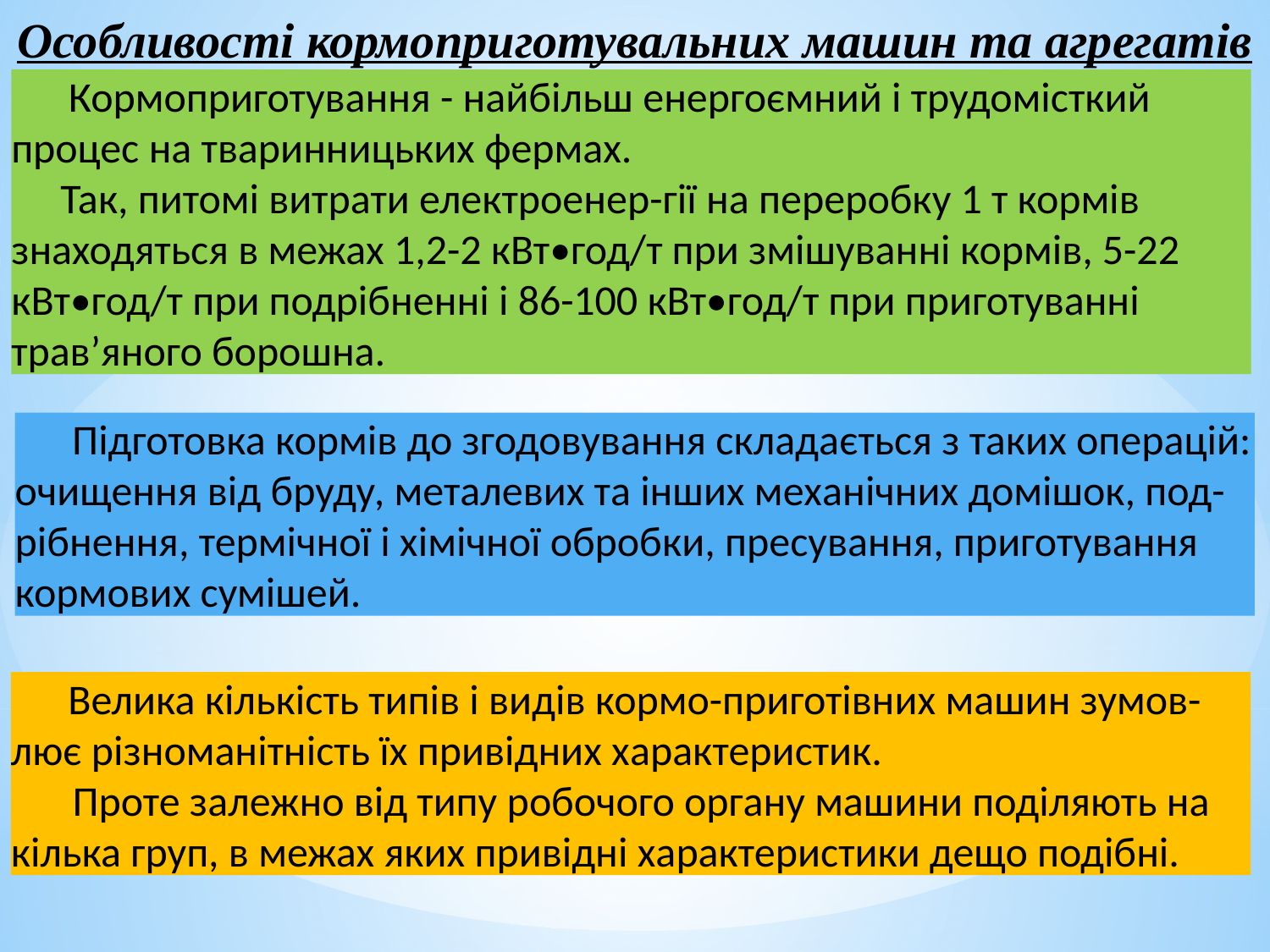

Особливості кормоприготувальних машин та агрегатів
      Кормоприготування - найбільш енергоємний і трудомісткий процес на тваринницьких фермах.
Так, питомі витрати електроенер-гії на переробку 1 т кормів знаходяться в межах 1,2-2 кВт•год/т при змішуванні кормів, 5-22 кВт•год/т при подрібненні і 86-100 кВт•год/т при приготуванні трав’яного борошна.
      Підготовка кормів до згодовування складається з таких операцій: очищення від бруду, металевих та інших механічних домішок, под-рібнення, термічної і хімічної обробки, пресування, приготування кормових сумішей.
      Велика кількість типів і видів кормо-приготівних машин зумов-лює різноманітність їх привідних характеристик.
Проте залежно від типу робочого органу машини поділяють на кілька груп, в межах яких привідні характеристики дещо подібні.